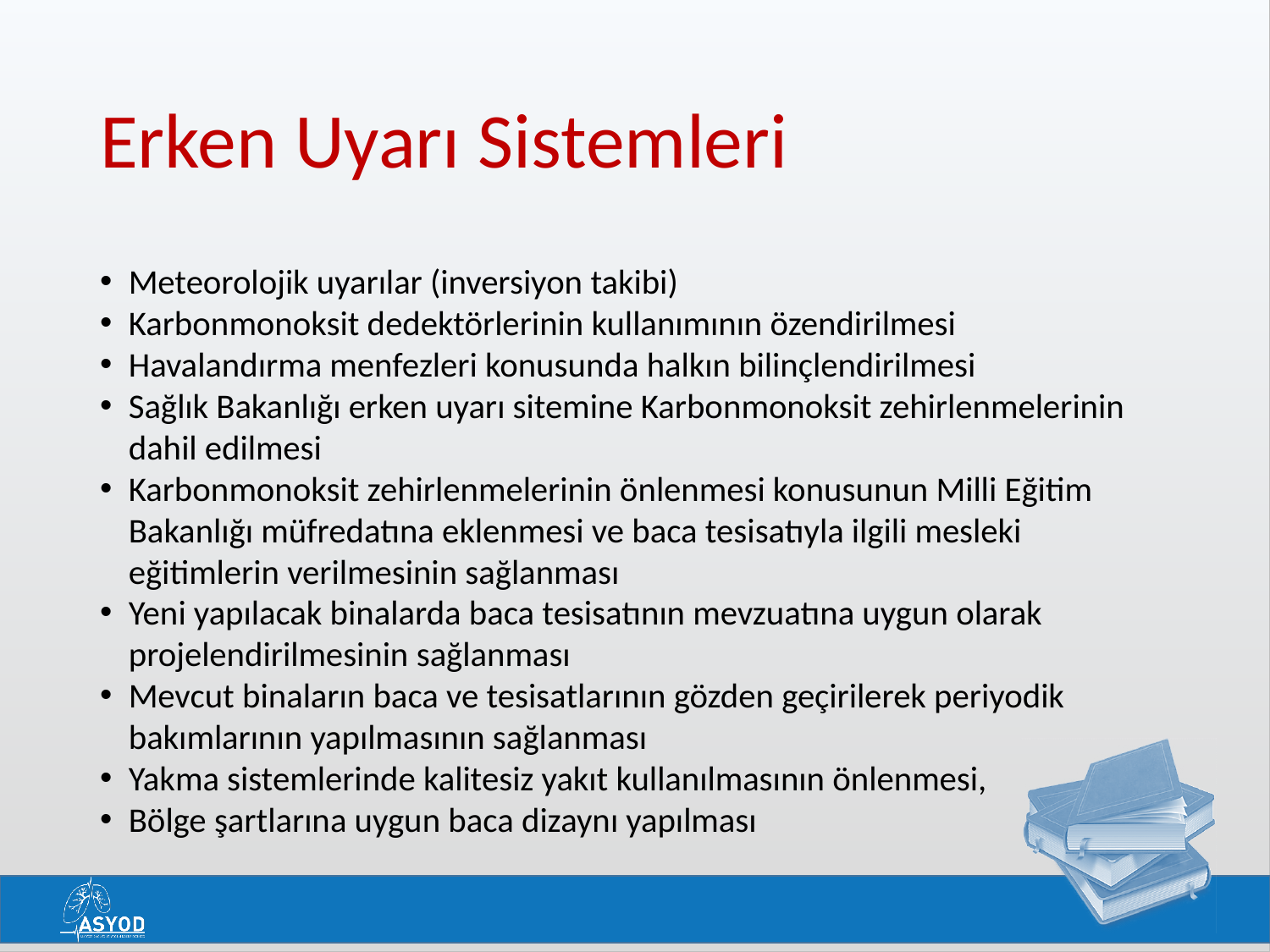

# Erken Uyarı Sistemleri
Meteorolojik uyarılar (inversiyon takibi)
Karbonmonoksit dedektörlerinin kullanımının özendirilmesi
Havalandırma menfezleri konusunda halkın bilinçlendirilmesi
Sağlık Bakanlığı erken uyarı sitemine Karbonmonoksit zehirlenmelerinin dahil edilmesi
Karbonmonoksit zehirlenmelerinin önlenmesi konusunun Milli Eğitim Bakanlığı müfredatına eklenmesi ve baca tesisatıyla ilgili mesleki eğitimlerin verilmesinin sağlanması
Yeni yapılacak binalarda baca tesisatının mevzuatına uygun olarak projelendirilmesinin sağlanması
Mevcut binaların baca ve tesisatlarının gözden geçirilerek periyodik bakımlarının yapılmasının sağlanması
Yakma sistemlerinde kalitesiz yakıt kullanılmasının önlenmesi,
Bölge şartlarına uygun baca dizaynı yapılması